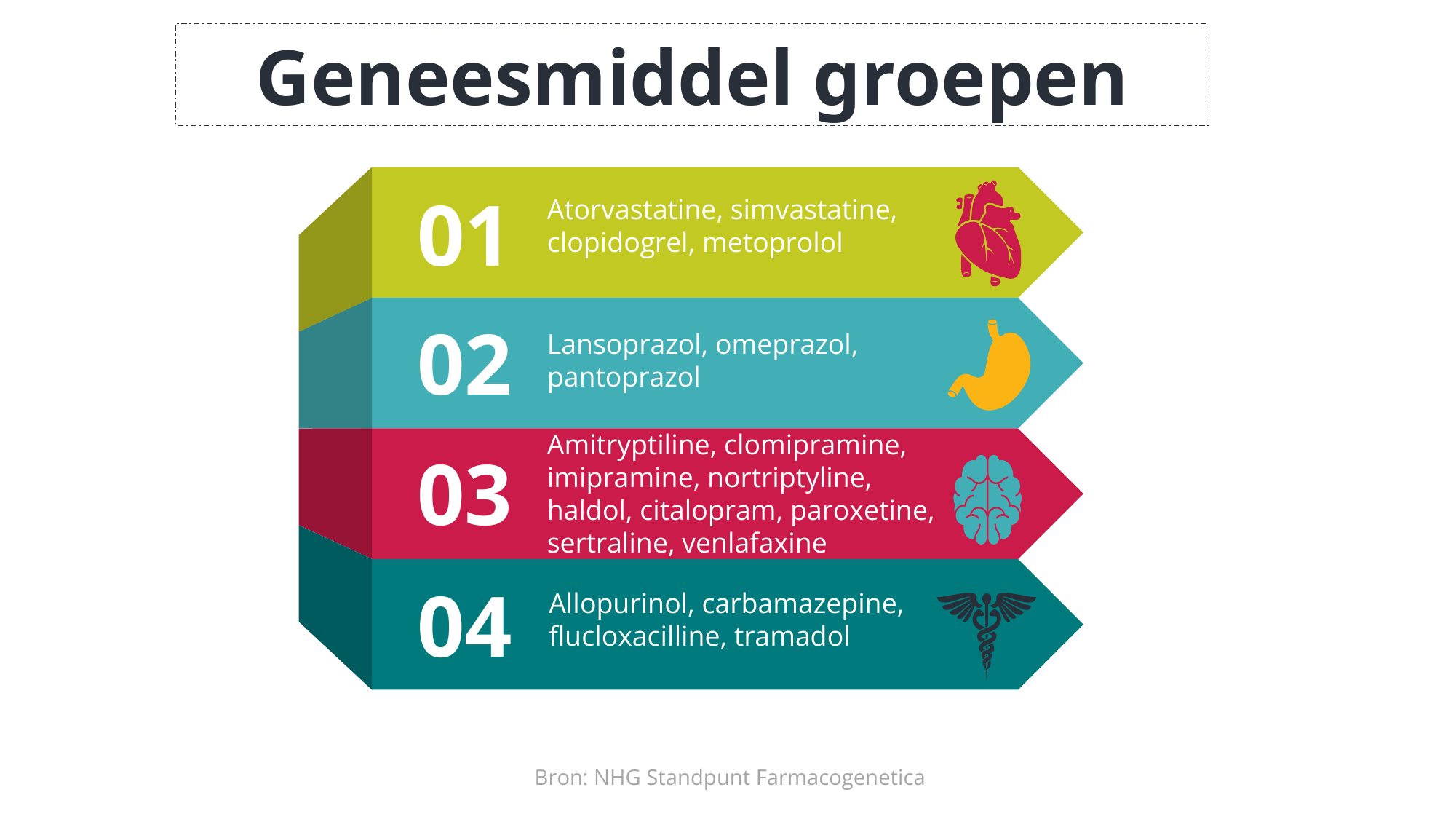

Geneesmiddel groepen

01

Atorvastatine, simvastatine, clopidogrel, metoprolol

02

Lansoprazol, omeprazol, pantoprazol
Amitryptiline, clomipramine, imipramine, nortriptyline, haldol, citalopram, paroxetine, sertraline, venlafaxine

03

04
Allopurinol, carbamazepine, flucloxacilline, tramadol

Bron: NHG Standpunt Farmacogenetica